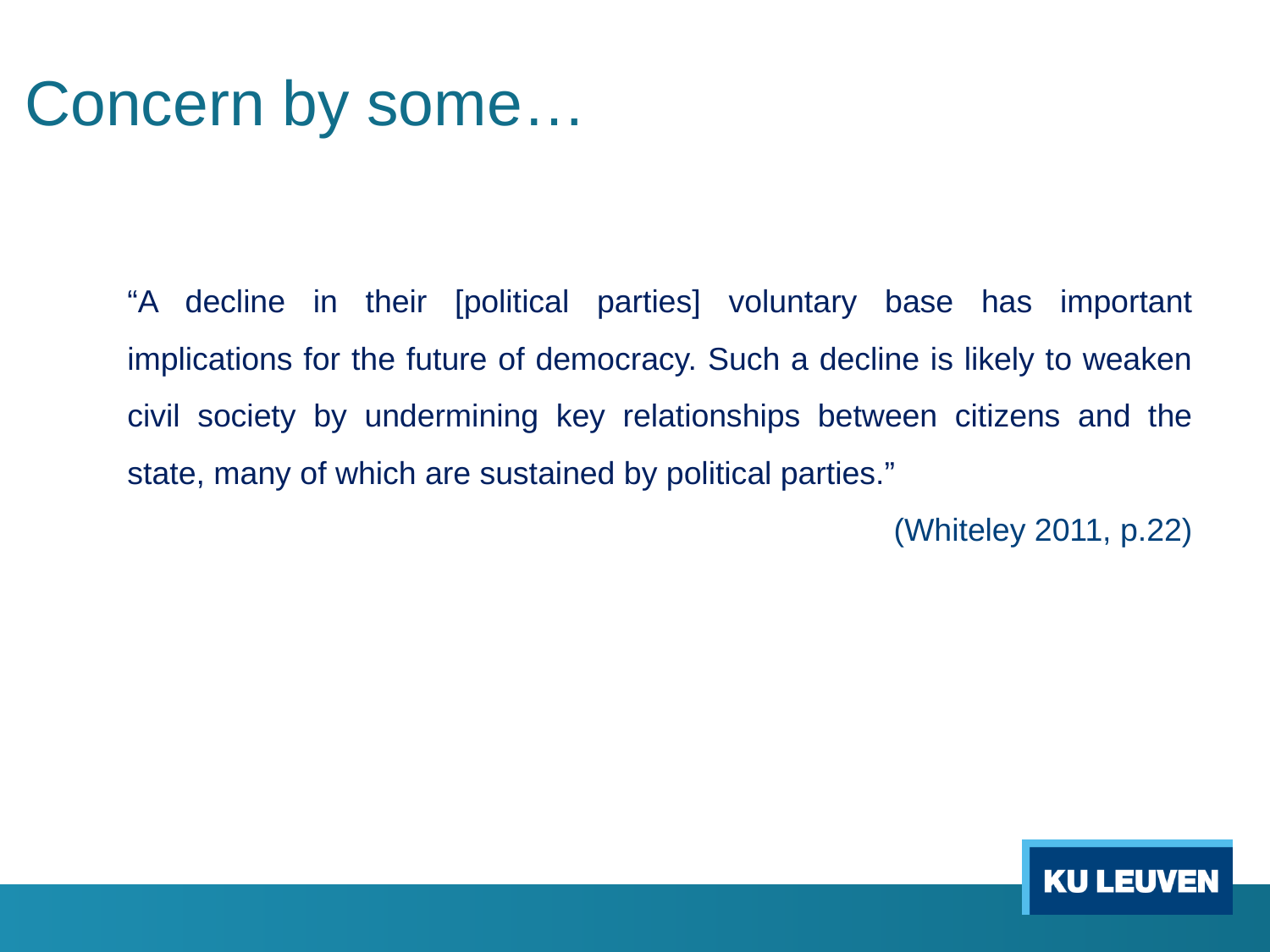

# Concern by some…
“A decline in their [political parties] voluntary base has important implications for the future of democracy. Such a decline is likely to weaken civil society by undermining key relationships between citizens and the state, many of which are sustained by political parties.”
(Whiteley 2011, p.22)